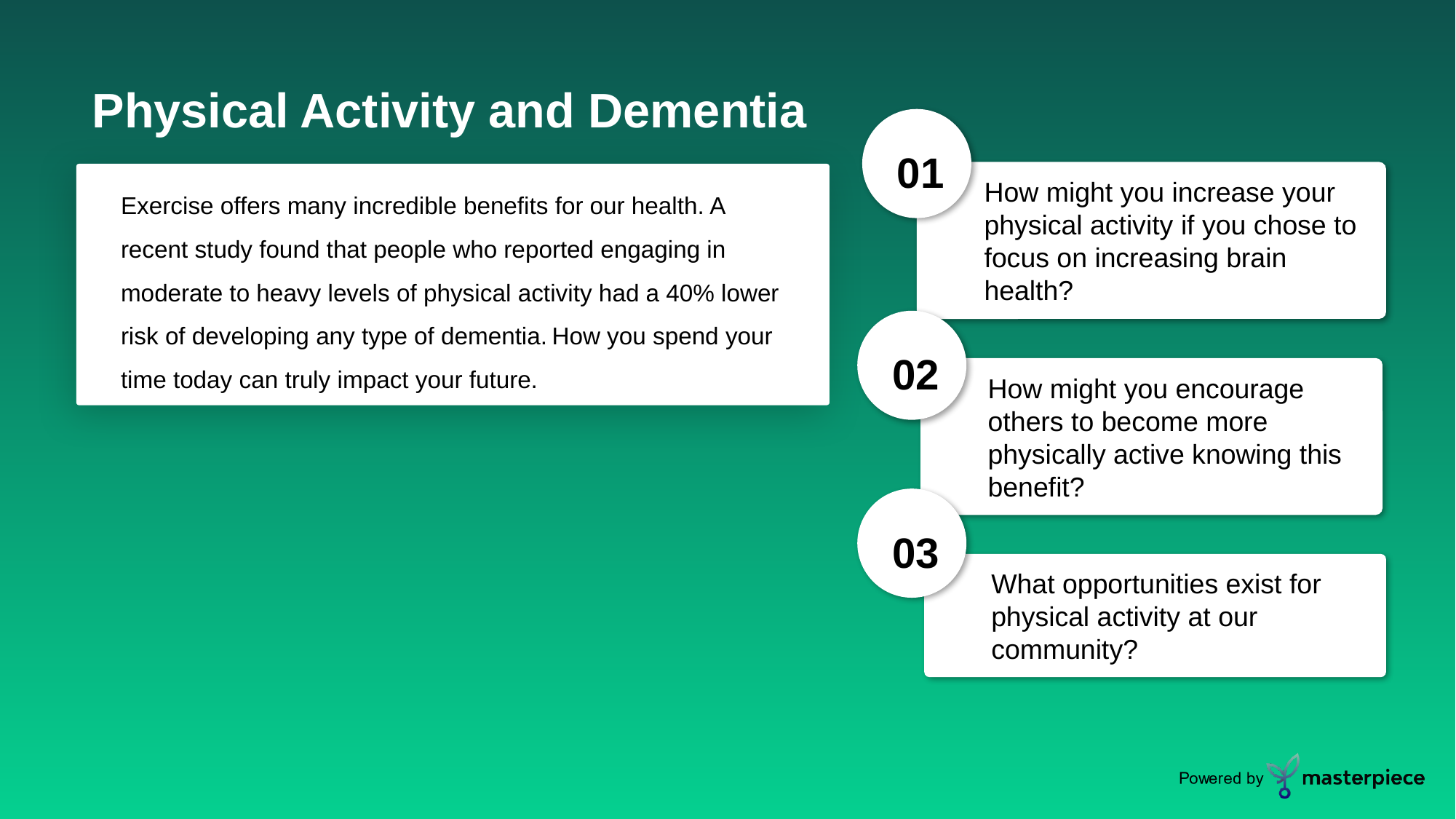

Physical Activity and Dementia
01
How might you increase your physical activity if you chose to focus on increasing brain health?
Exercise offers many incredible benefits for our health. A recent study found that people who reported engaging in moderate to heavy levels of physical activity had a 40% lower risk of developing any type of dementia. How you spend your time today can truly impact your future.
02
How might you encourage others to become more physically active knowing this benefit?
03
What opportunities exist for physical activity at our community?